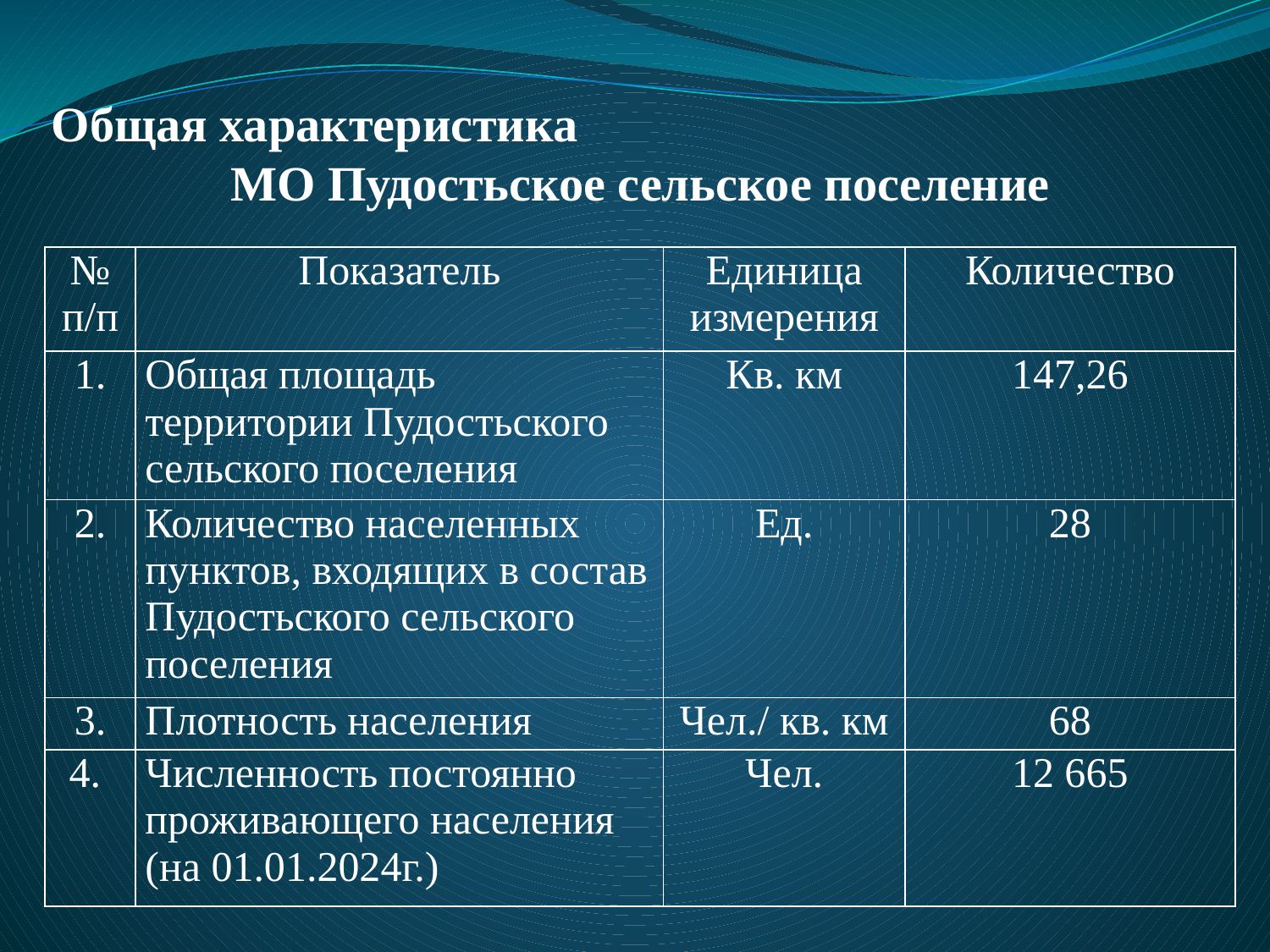

Общая характеристика                                                      МО Пудостьское сельское поселение
| № п/п | Показатель | Единица измерения | Количество |
| --- | --- | --- | --- |
| 1. | Общая площадь территории Пудостьского сельского поселения | Кв. км | 147,26 |
| 2. | Количество населенных пунктов, входящих в состав Пудостьского сельского поселения | Ед. | 28 |
| 3. | Плотность населения | Чел./ кв. км | 68 |
| 4. | Численность постоянно проживающего населения (на 01.01.2024г.) | Чел. | 12 665 |